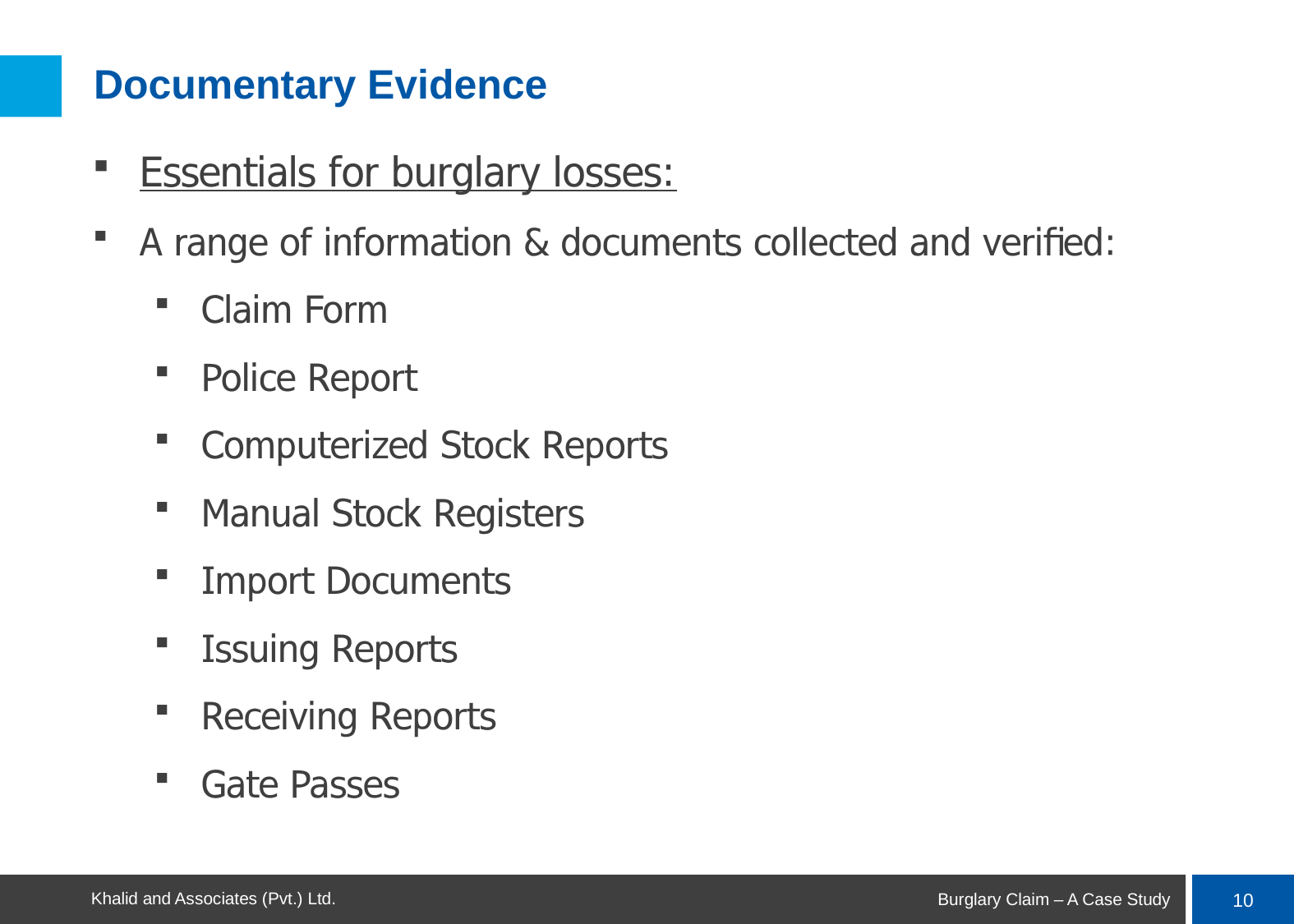

# Documentary Evidence
Essentials for burglary losses:
A range of information & documents collected and verified:
Claim Form
Police Report
Computerized Stock Reports
Manual Stock Registers
Import Documents
Issuing Reports
Receiving Reports
Gate Passes